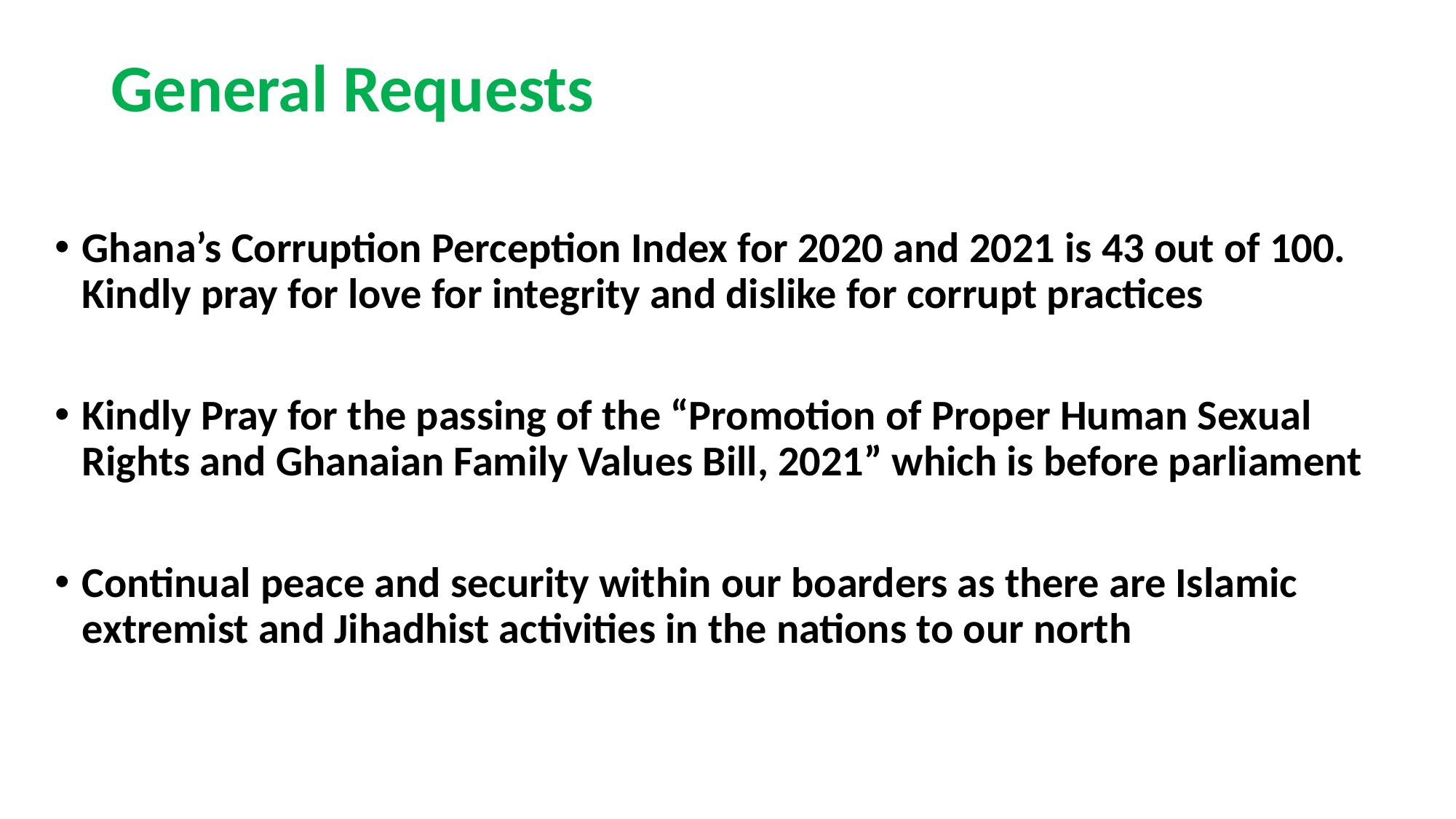

# General Requests

Ghana’s Corruption Perception Index for 2020 and 2021 is 43 out of 100. Kindly pray for love for integrity and dislike for corrupt practices

Kindly Pray for the passing of the “Promotion of Proper Human Sexual Rights and Ghanaian Family Values Bill, 2021” which is before parliament

Continual peace and security within our boarders as there are Islamic extremist and Jihadhist activities in the nations to our north